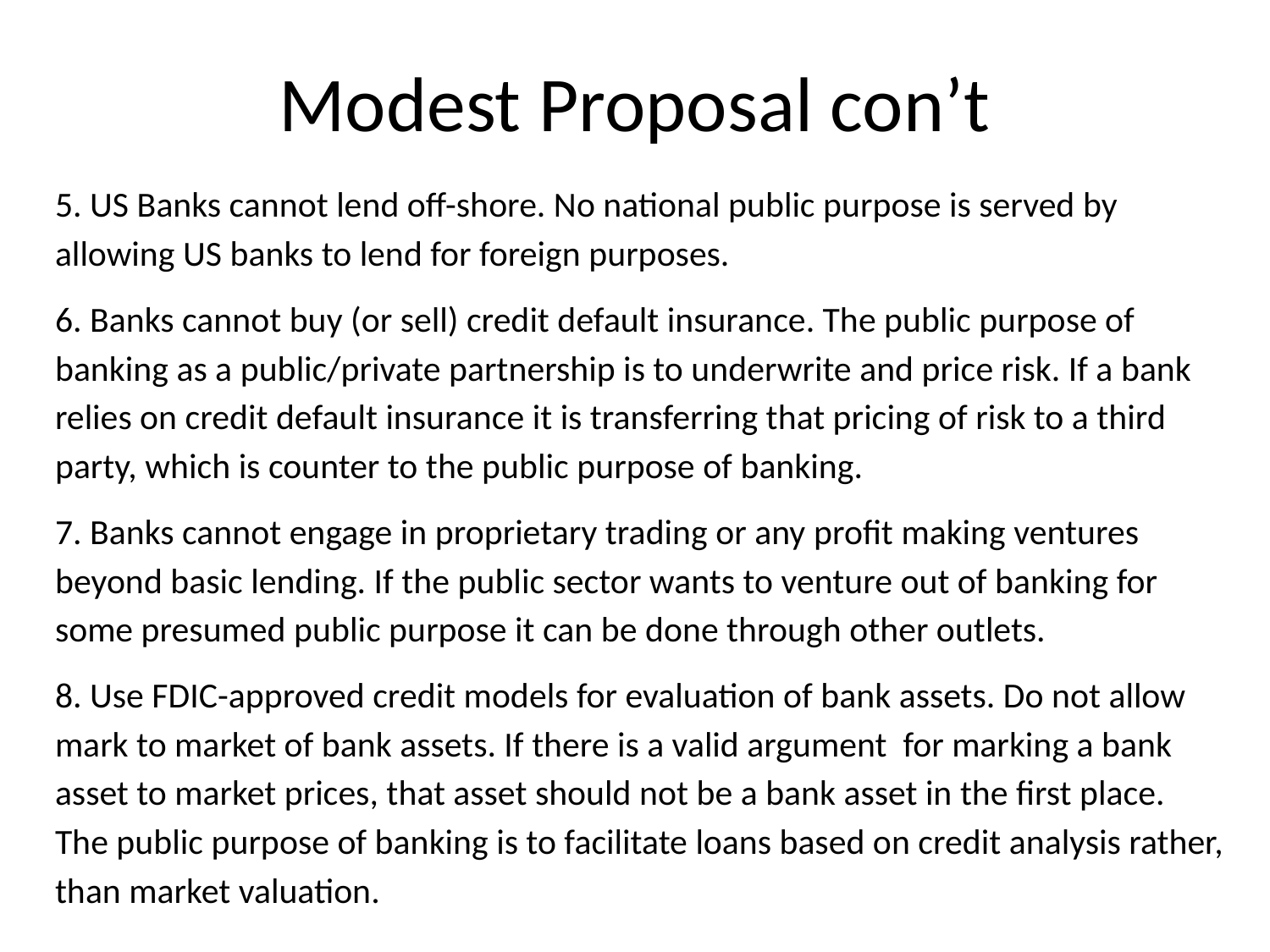

# Modest Proposal con’t
5. US Banks cannot lend off-shore. No national public purpose is served by allowing US banks to lend for foreign purposes.
6. Banks cannot buy (or sell) credit default insurance. The public purpose of banking as a public/private partnership is to underwrite and price risk. If a bank relies on credit default insurance it is transferring that pricing of risk to a third party, which is counter to the public purpose of banking.
7. Banks cannot engage in proprietary trading or any profit making ventures beyond basic lending. If the public sector wants to venture out of banking for some presumed public purpose it can be done through other outlets.
8. Use FDIC-approved credit models for evaluation of bank assets. Do not allow mark to market of bank assets. If there is a valid argument  for marking a bank asset to market prices, that asset should not be a bank asset in the first place. The public purpose of banking is to facilitate loans based on credit analysis rather, than market valuation.